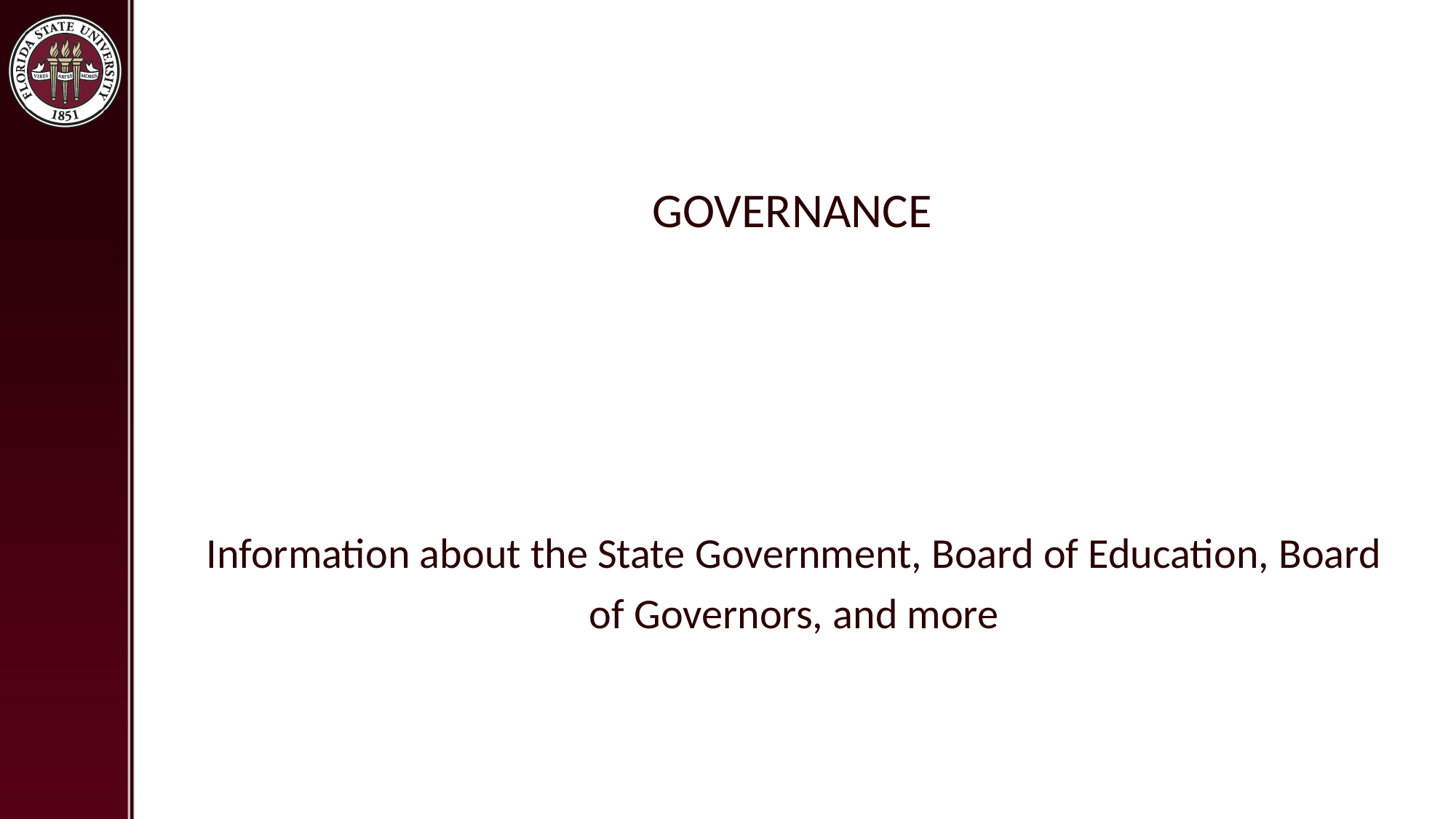

# Governance
Information about the State Government, Board of Education, Board of Governors, and more